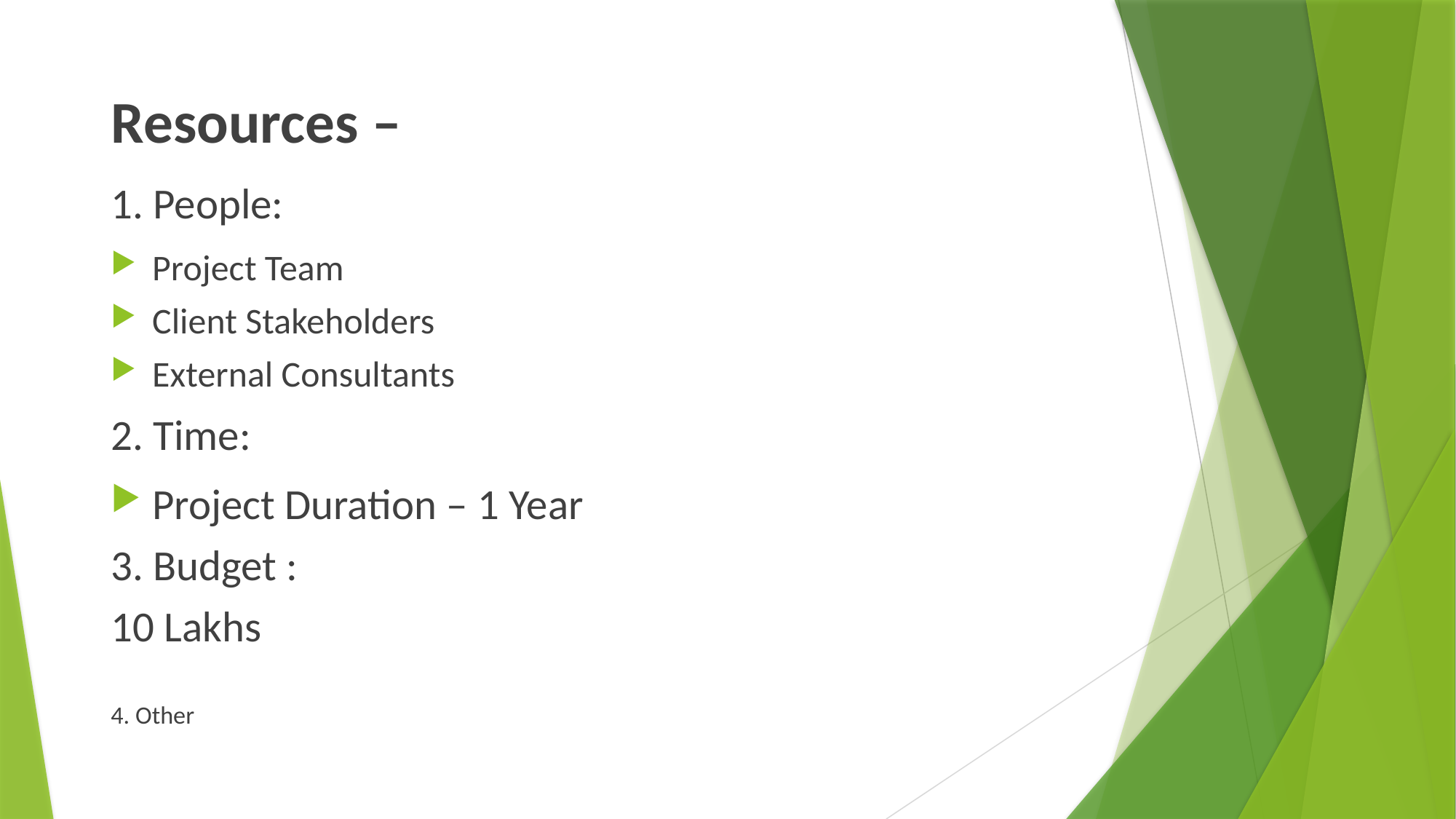

Resources –
1. People:
Project Team
Client Stakeholders
External Consultants
2. Time:
Project Duration – 1 Year
3. Budget :
10 Lakhs

4. Other